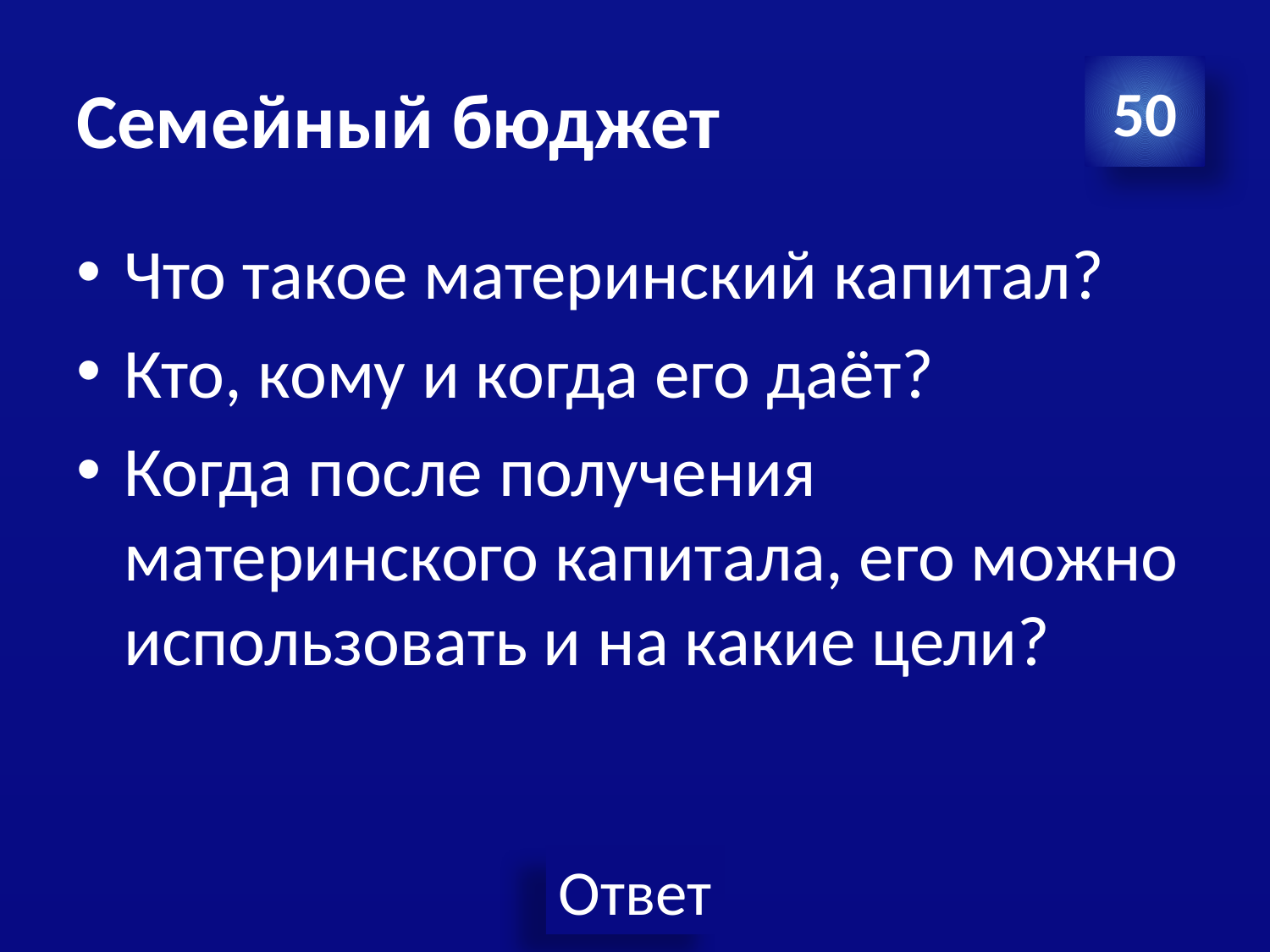

# Семейный бюджет
50
Что такое материнский капитал?
Кто, кому и когда его даёт?
Когда после получения материнского капитала, его можно использовать и на какие цели?